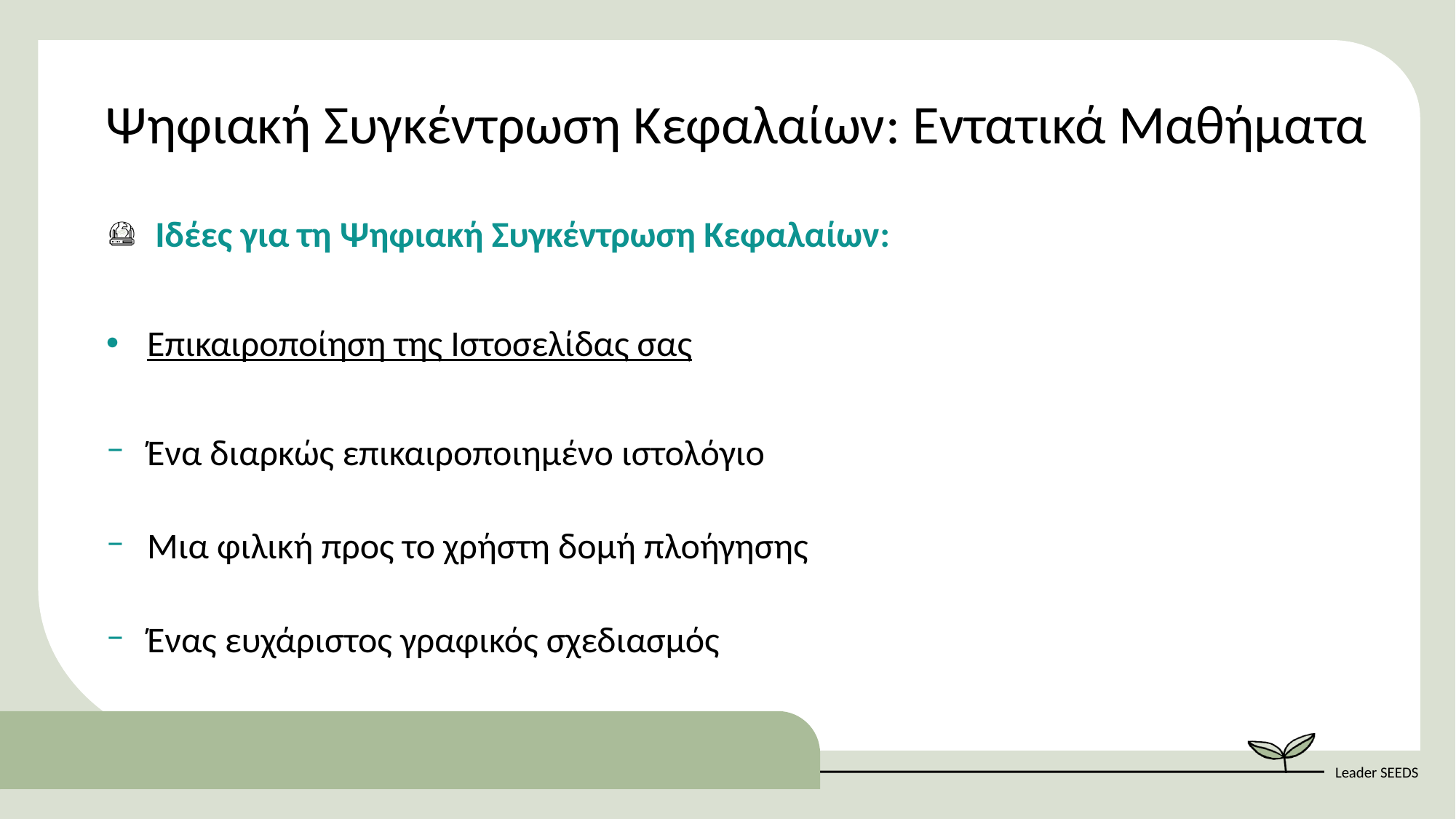

Ψηφιακή Συγκέντρωση Κεφαλαίων: Εντατικά Μαθήματα

 Ιδέες για τη Ψηφιακή Συγκέντρωση Κεφαλαίων:

Επικαιροποίηση της Ιστοσελίδας σας

Ένα διαρκώς επικαιροποιημένο ιστολόγιο
Μια φιλική προς το χρήστη δομή πλοήγησης
Ένας ευχάριστος γραφικός σχεδιασμός